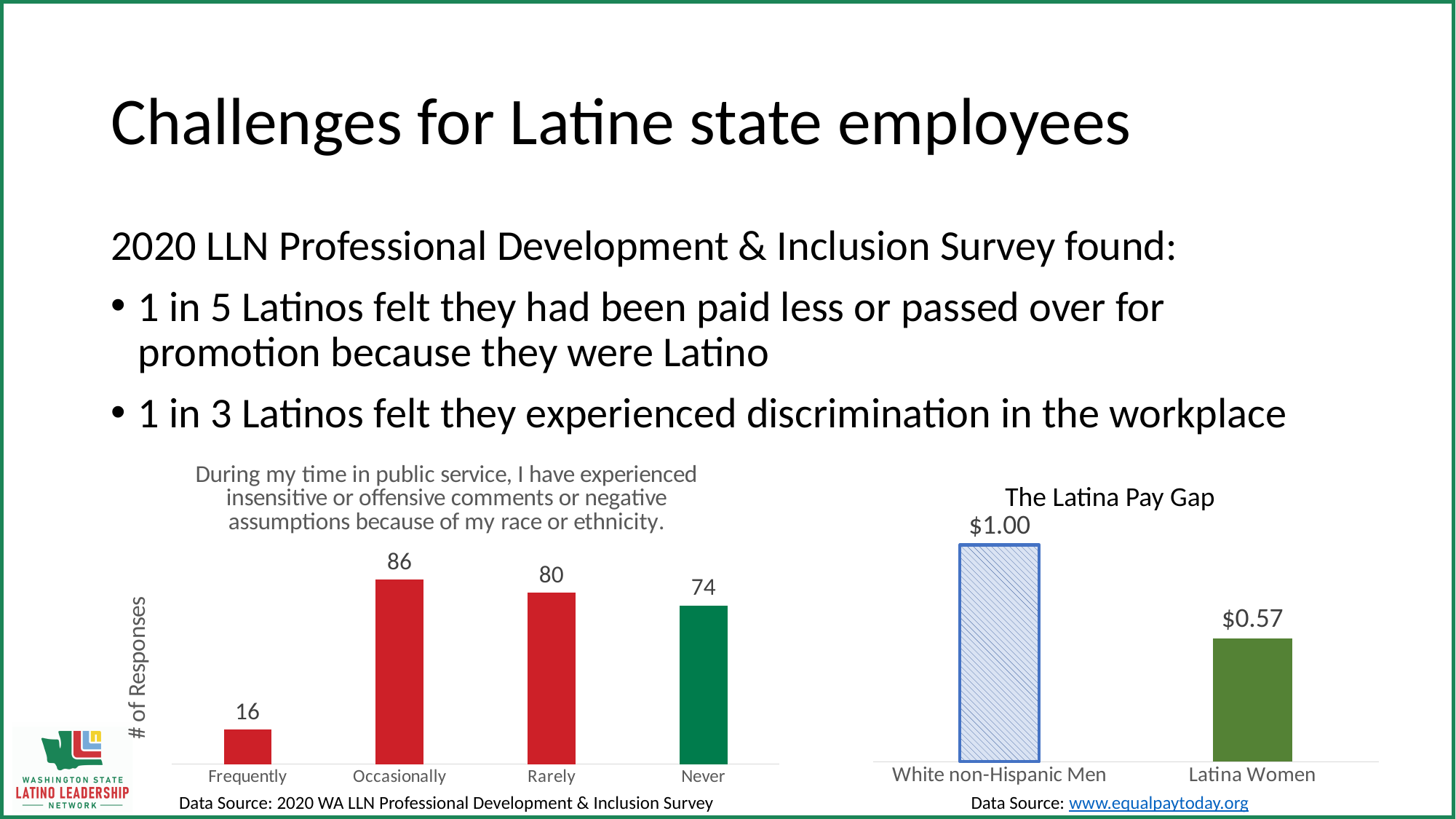

# Challenges for Latine state employees
2020 LLN Professional Development & Inclusion Survey found:
1 in 5 Latinos felt they had been paid less or passed over for promotion because they were Latino
1 in 3 Latinos felt they experienced discrimination in the workplace

### Chart: During my time in public service, I have experienced insensitive or offensive comments or negative assumptions because of my race or ethnicity.

| Category | Frequency |
|---|---|
| Frequently | 16.0 |
| Occasionally | 86.0 |
| Rarely | 80.0 |
| Never | 74.0 |
The Latina Pay Gap

### Chart

| Category | Series 1 |
|---|---|
| White non-Hispanic Men | 1.0 |
| Latina Women | 0.57 |
Data Source: www.equalpaytoday.org
Data Source: 2020 WA LLN Professional Development & Inclusion Survey